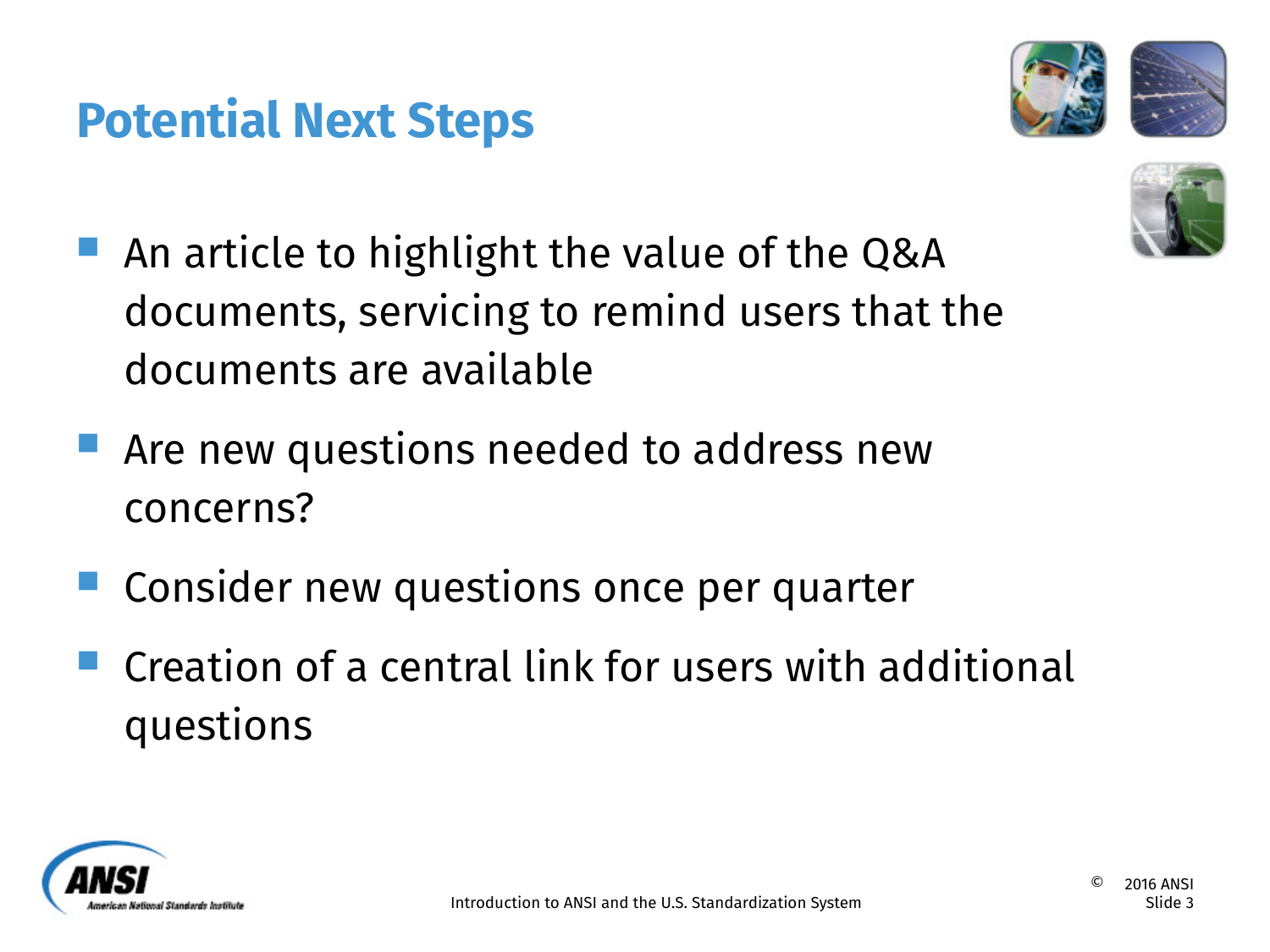

# Potential Next Steps
An article to highlight the value of the Q&A documents, servicing to remind users that the documents are available
Are new questions needed to address new concerns?
Consider new questions once per quarter
Creation of a central link for users with additional questions